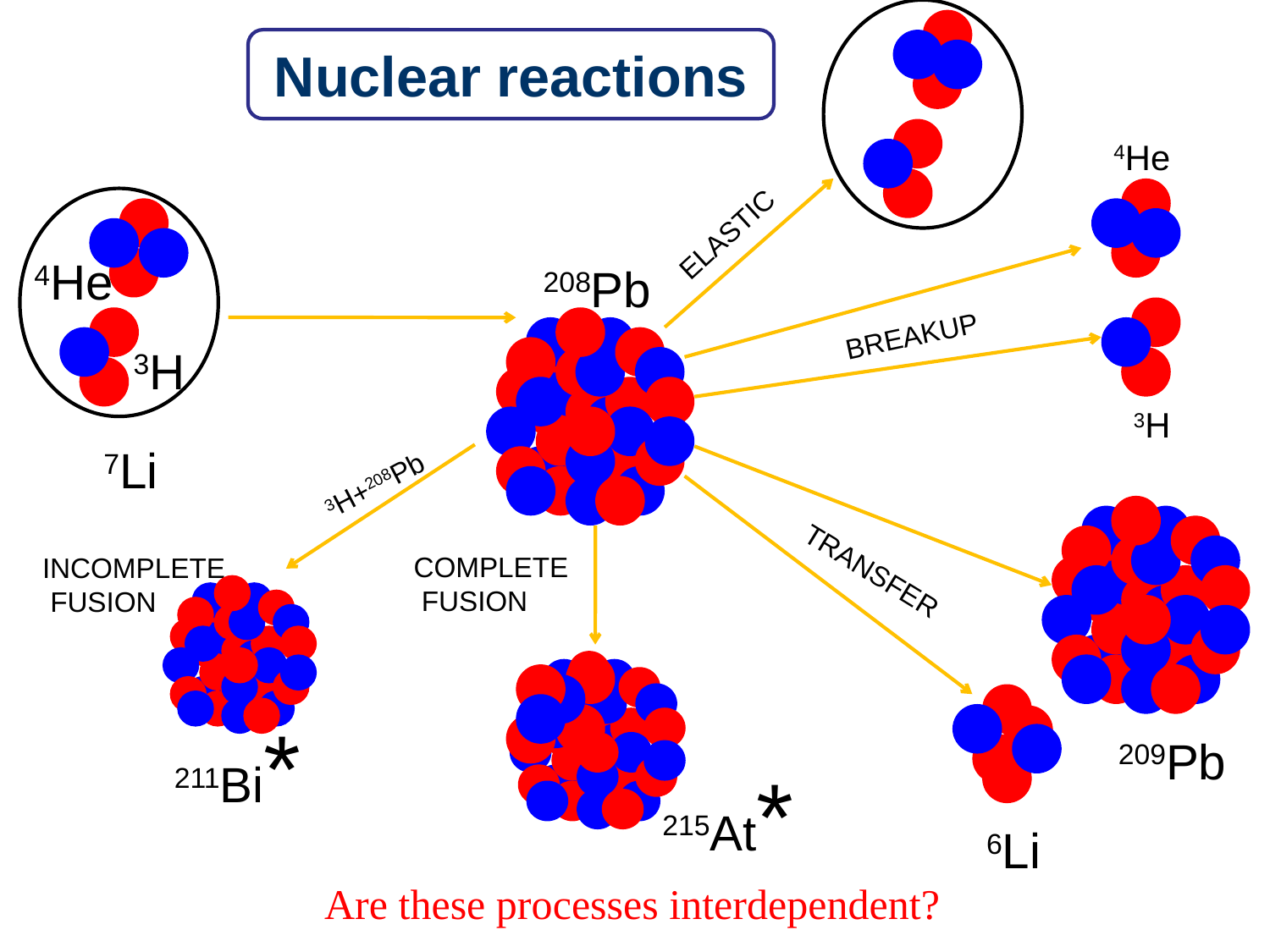

Nuclear reactions
4He

4He

3H

ELASTIC
208Pb

BREAKUP
3H
7Li
3H+208Pb

COMPLETE
 FUSION
INCOMPLETE
 FUSION
TRANSFER

211Bi*

209Pb

215At*

6Li
Are these processes interdependent?